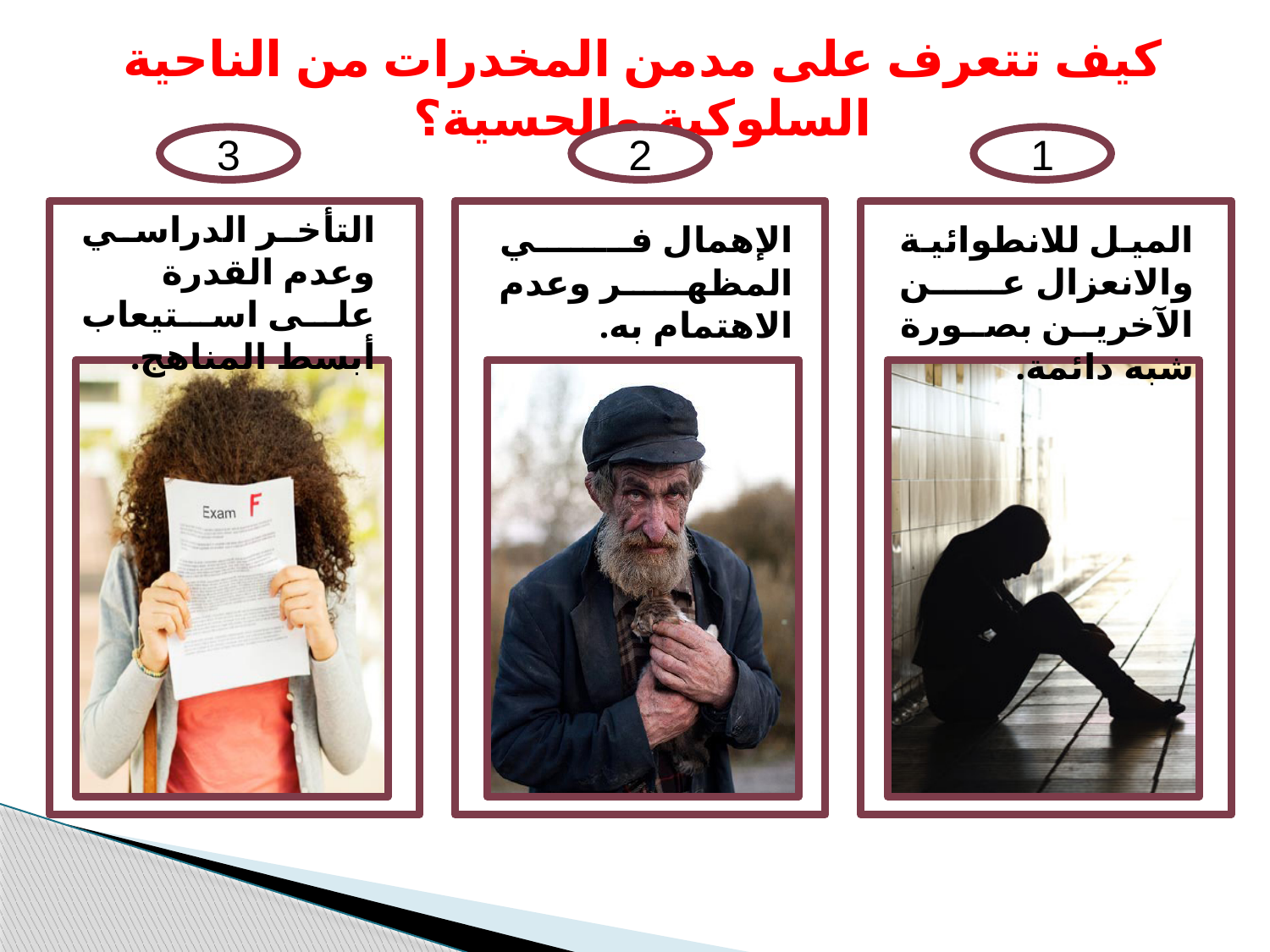

كيف تتعرف على مدمن المخدرات من الناحية السلوكية والحسية؟
3
2
1
+
التأخر الدراسي وعدم القدرة على استيعاب أبسط المناهج.
+
+
الإهمال في المظهر وعدم الاهتمام به.
الميل للانطوائية والانعزال عن الآخرين بصورة شبه دائمة.